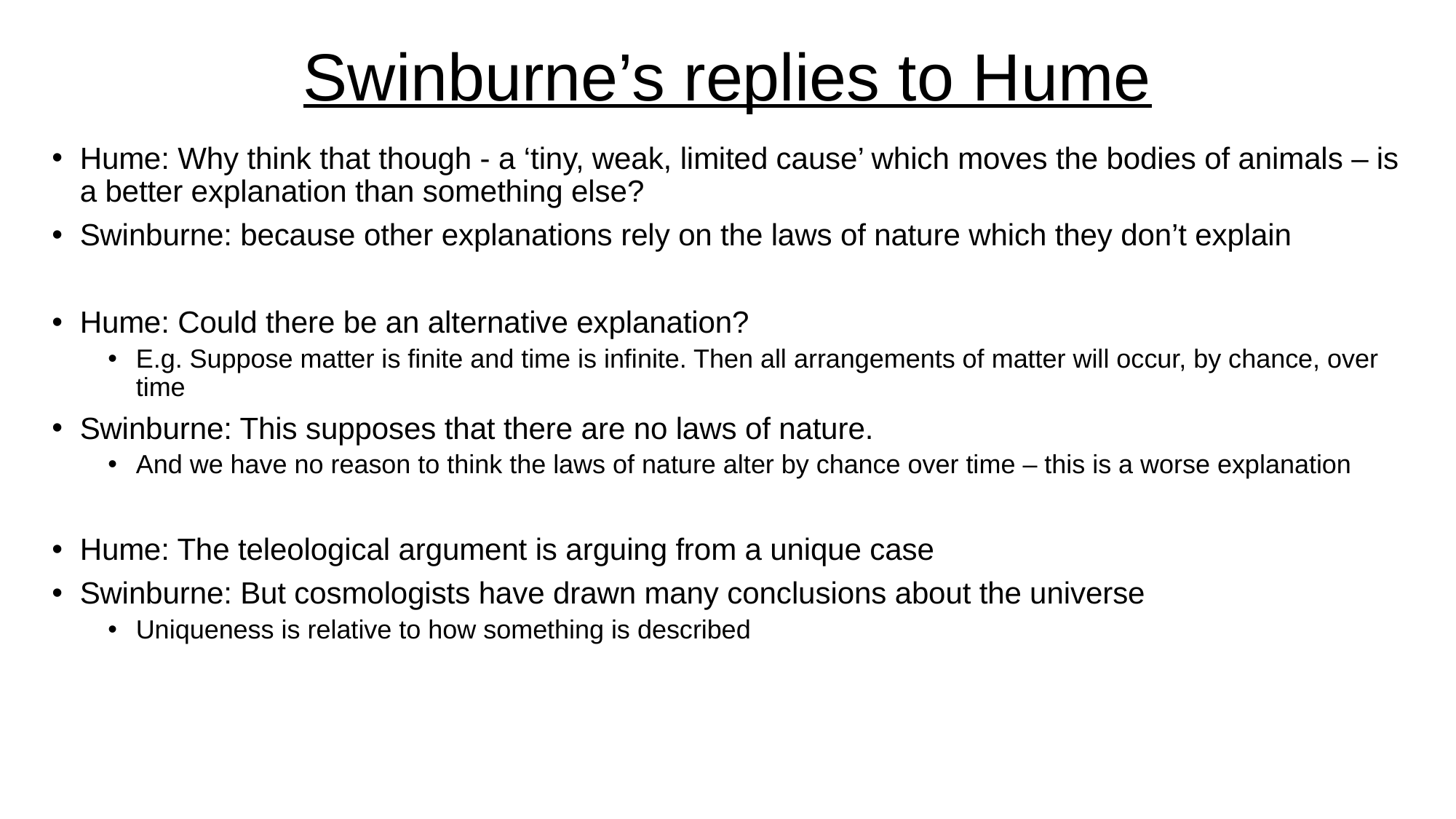

# Swinburne’s replies to Hume
Hume: Why think that though - a ‘tiny, weak, limited cause’ which moves the bodies of animals – is a better explanation than something else?
Swinburne: because other explanations rely on the laws of nature which they don’t explain

Hume: Could there be an alternative explanation?
E.g. Suppose matter is finite and time is infinite. Then all arrangements of matter will occur, by chance, over time
Swinburne: This supposes that there are no laws of nature.
And we have no reason to think the laws of nature alter by chance over time – this is a worse explanation

Hume: The teleological argument is arguing from a unique case
Swinburne: But cosmologists have drawn many conclusions about the universe
Uniqueness is relative to how something is described